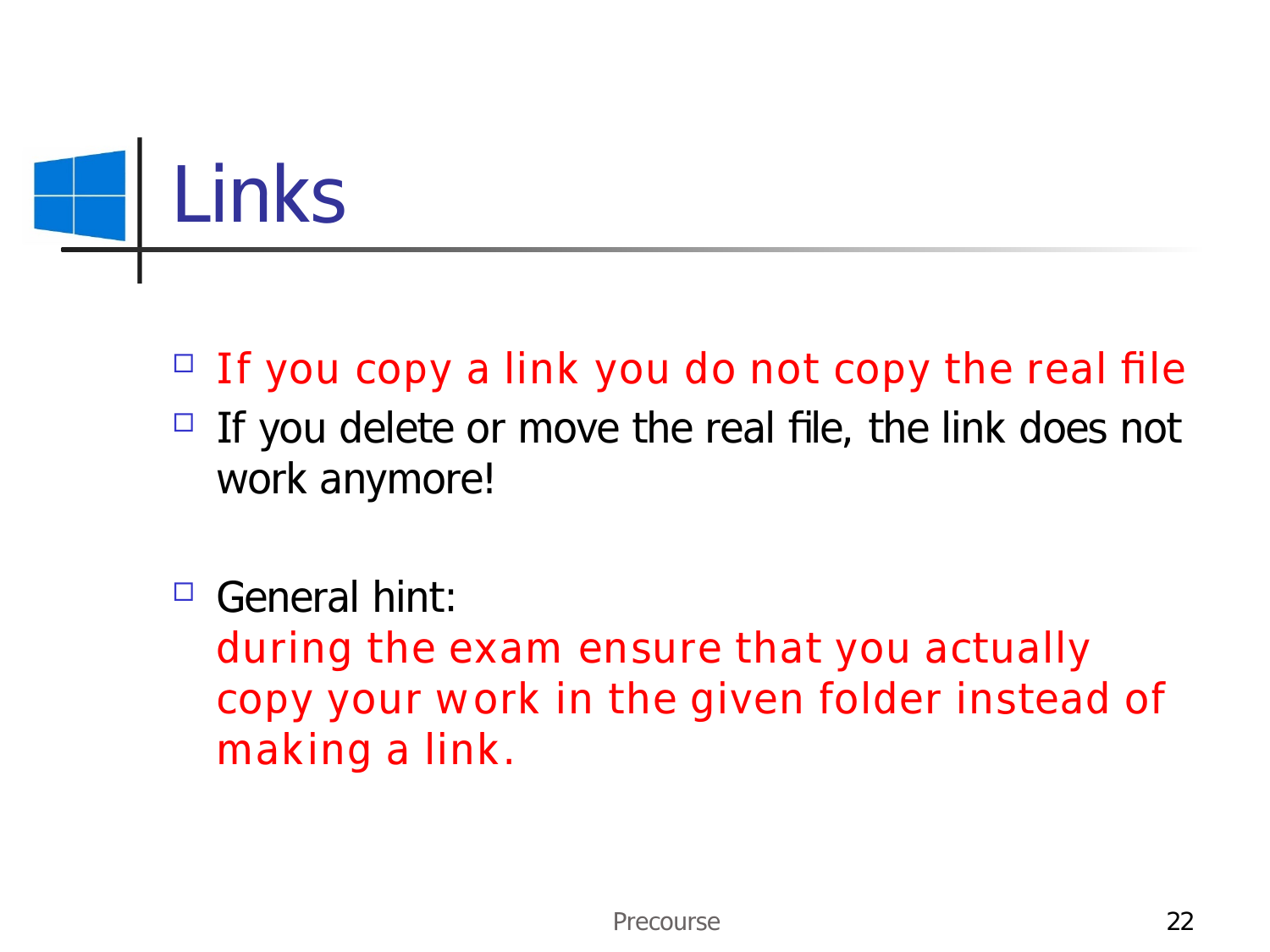

# Links

If you copy a link you do not copy the real file
If you delete or move the real file, the link does not work anymore!

General hint:
during the exam ensure that you actually copy your work in the given folder instead of making a link.
Precourse
22